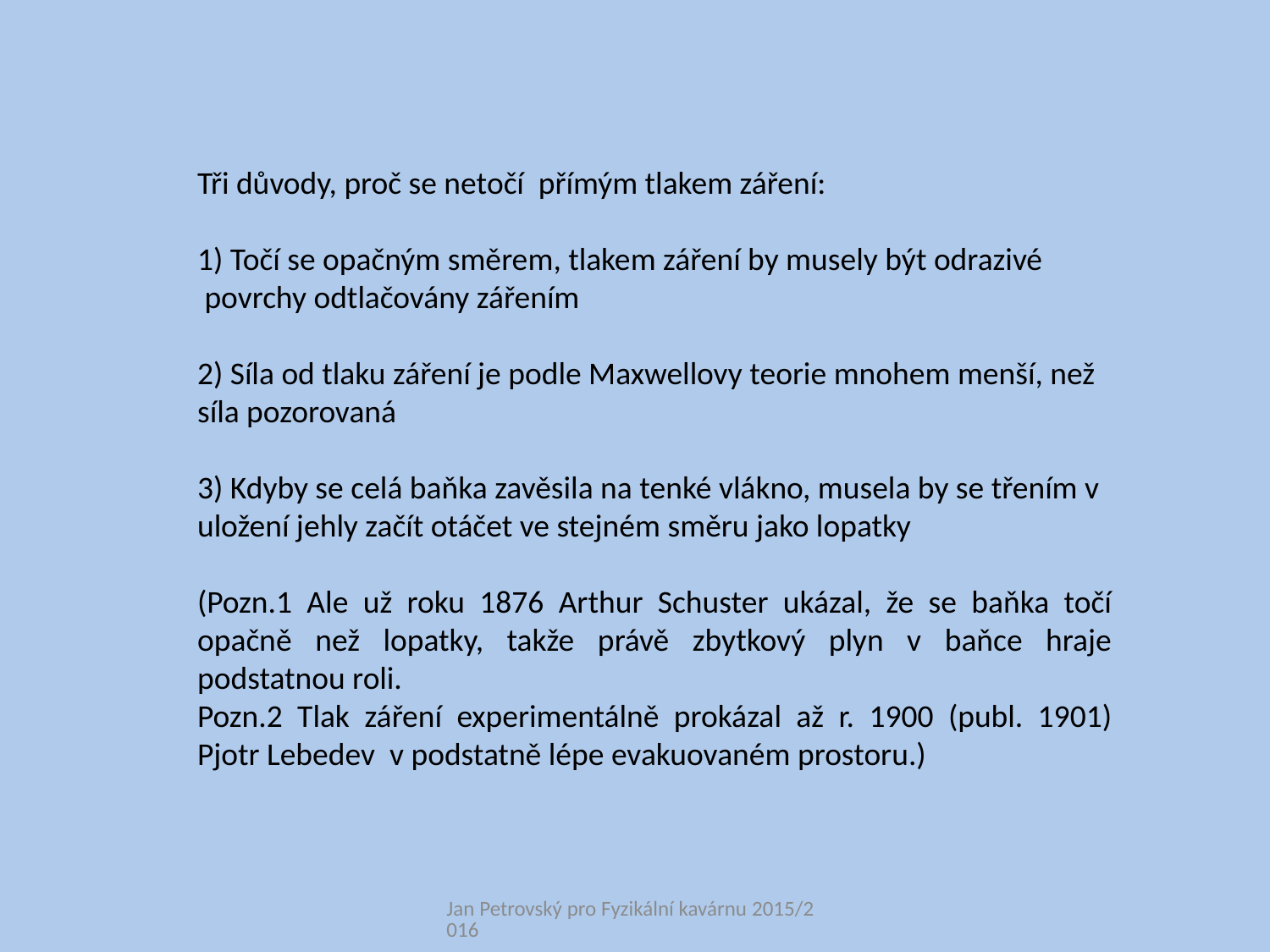

Tři důvody, proč se netočí  přímým tlakem záření:

1) Točí se opačným směrem, tlakem záření by musely být odrazivé
 povrchy odtlačovány zářením

2) Síla od tlaku záření je podle Maxwellovy teorie mnohem menší, než
síla pozorovaná

3) Kdyby se celá baňka zavěsila na tenké vlákno, musela by se třením v
uložení jehly začít otáčet ve stejném směru jako lopatky

(Pozn.1 Ale už roku 1876 Arthur Schuster ukázal, že se baňka točí opačně než lopatky, takže právě zbytkový plyn v baňce hraje podstatnou roli.
Pozn.2 Tlak záření experimentálně prokázal až r. 1900 (publ. 1901) Pjotr Lebedev  v podstatně lépe evakuovaném prostoru.)
Jan Petrovský pro Fyzikální kavárnu 2015/2016